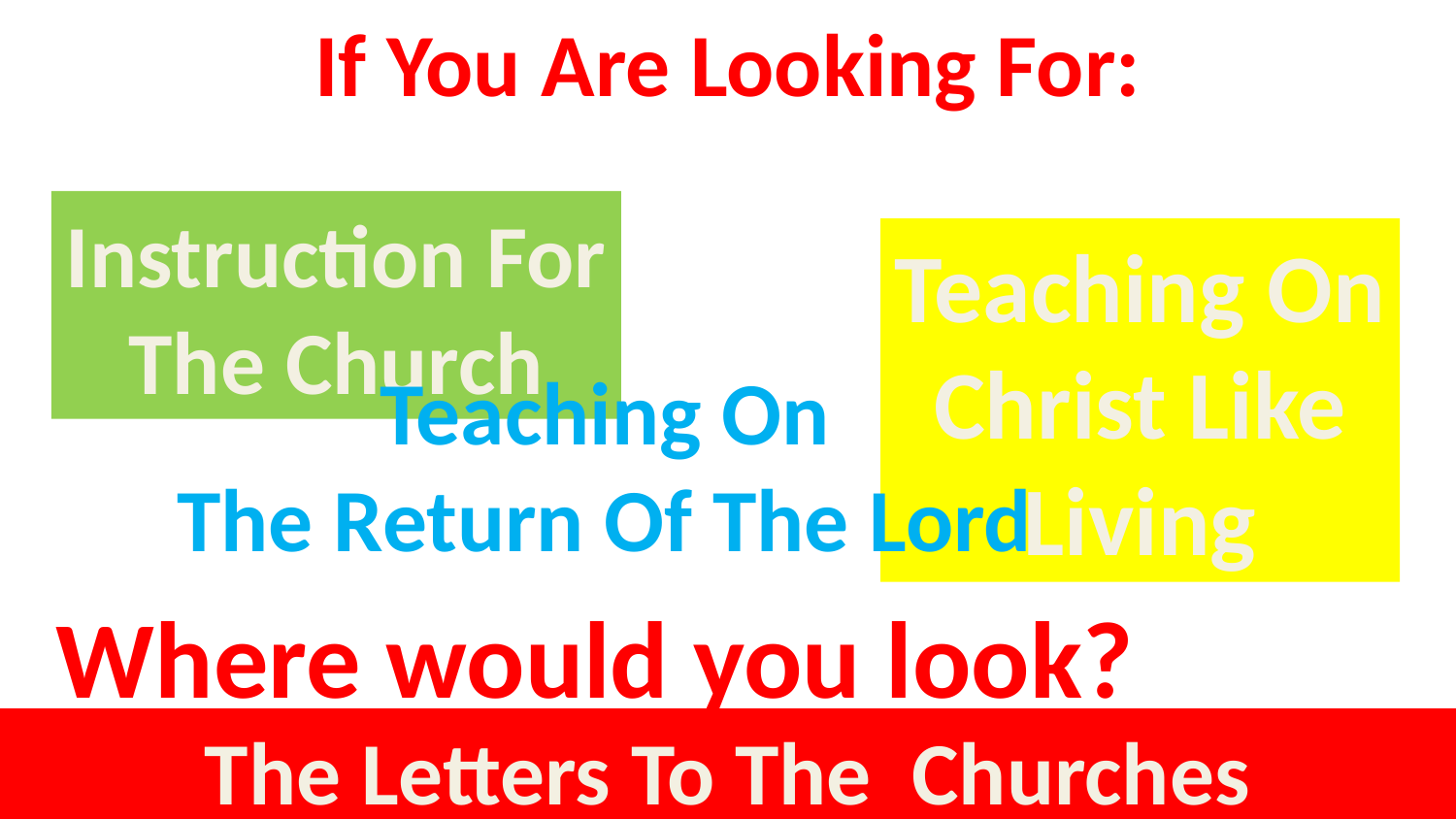

If You Are Looking For:
Instruction For
The Church
Teaching On
Christ Like
Living
Teaching On
The Return Of The Lord
Where would you look?
The Letters To The  Churches